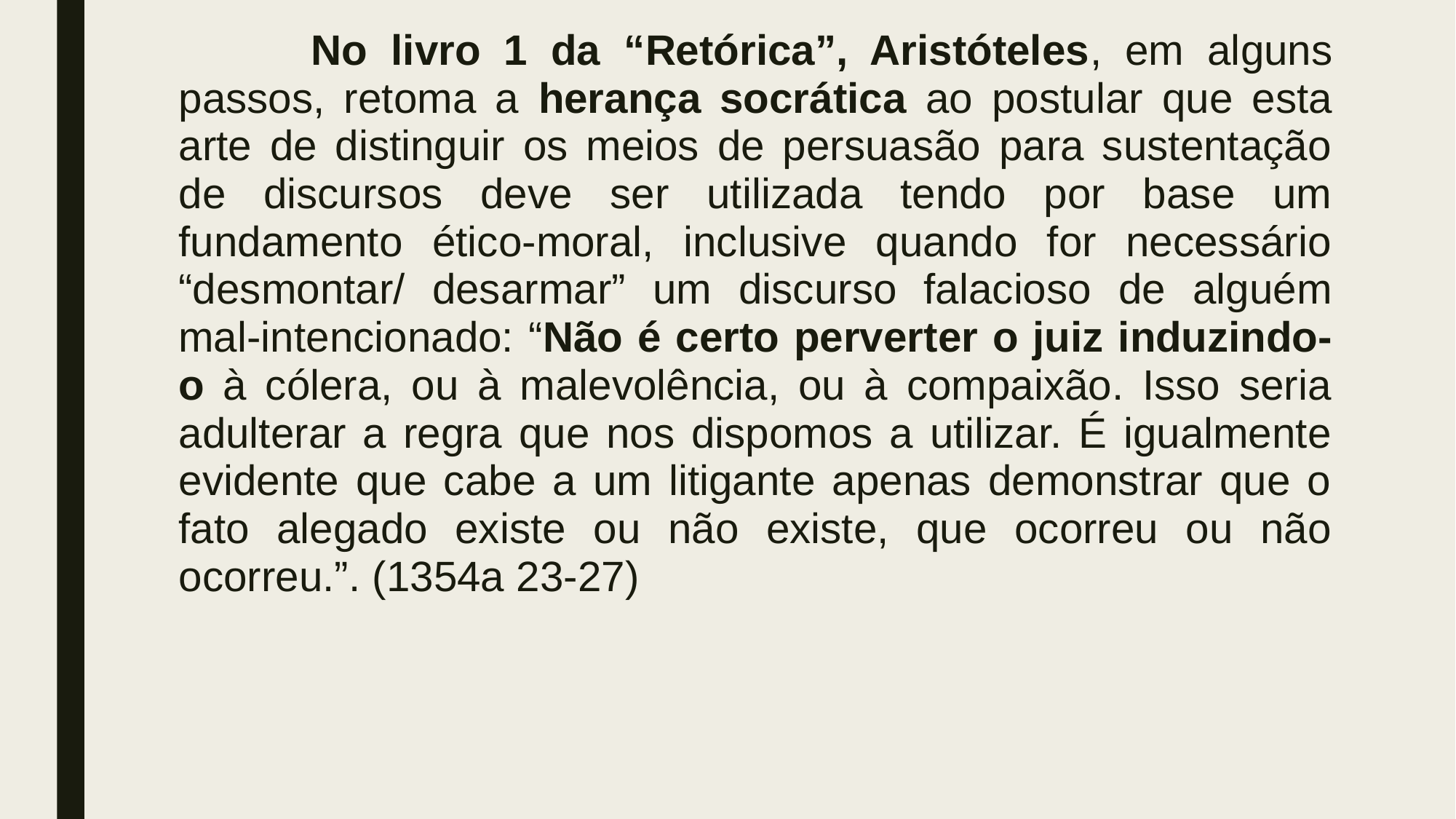

No livro 1 da “Retórica”, Aristóteles, em alguns passos, retoma a herança socrática ao postular que esta arte de distinguir os meios de persuasão para sustentação de discursos deve ser utilizada tendo por base um fundamento ético-moral, inclusive quando for necessário “desmontar/ desarmar” um discurso falacioso de alguém mal-intencionado: “Não é certo perverter o juiz induzindo-o à cólera, ou à malevolência, ou à compaixão. Isso seria adulterar a regra que nos dispomos a utilizar. É igualmente evidente que cabe a um litigante apenas demonstrar que o fato alegado existe ou não existe, que ocorreu ou não ocorreu.”. (1354a 23-27)